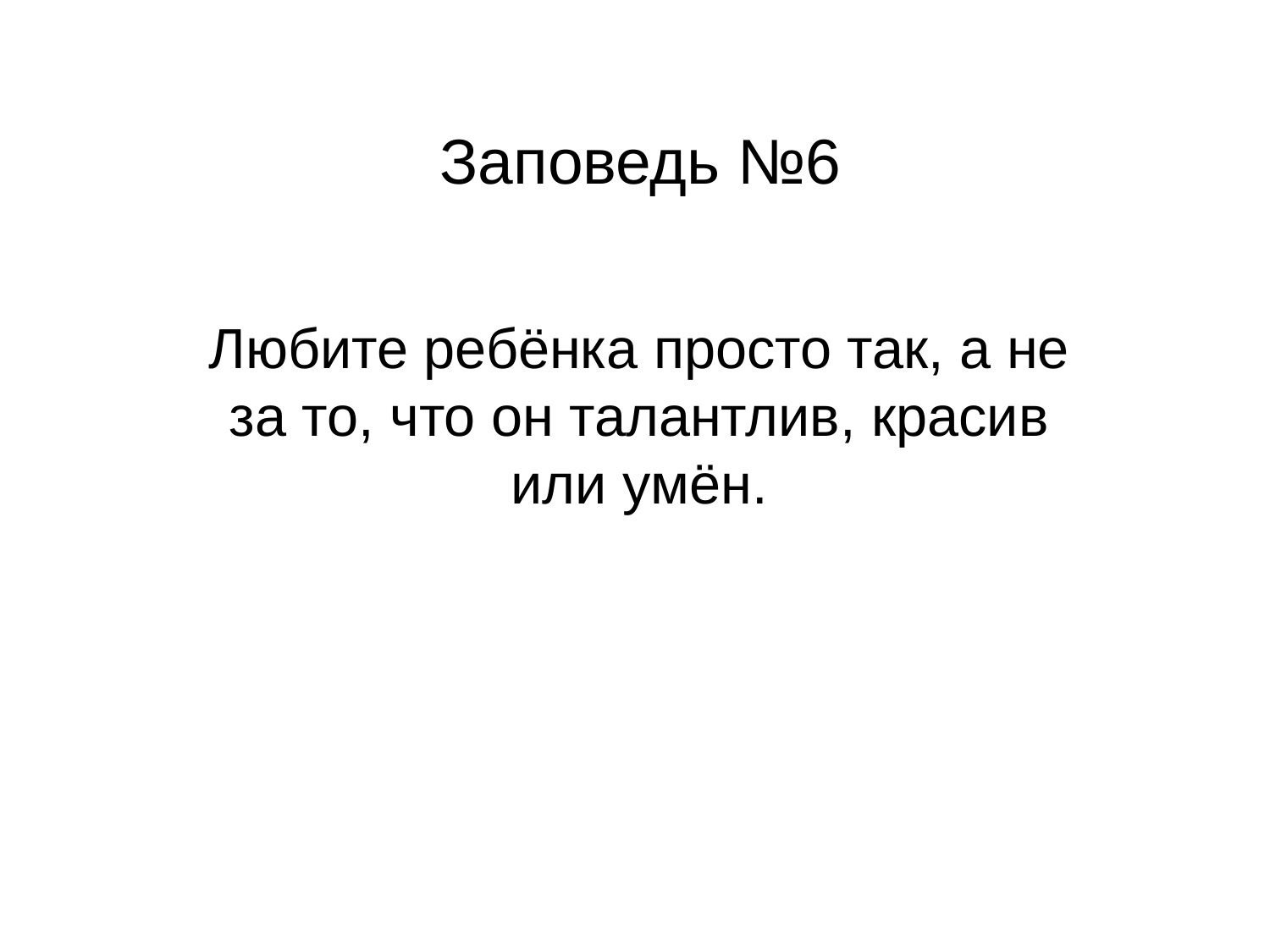

# Заповедь №6
Любите ребёнка просто так, а не за то, что он талантлив, красив или умён.